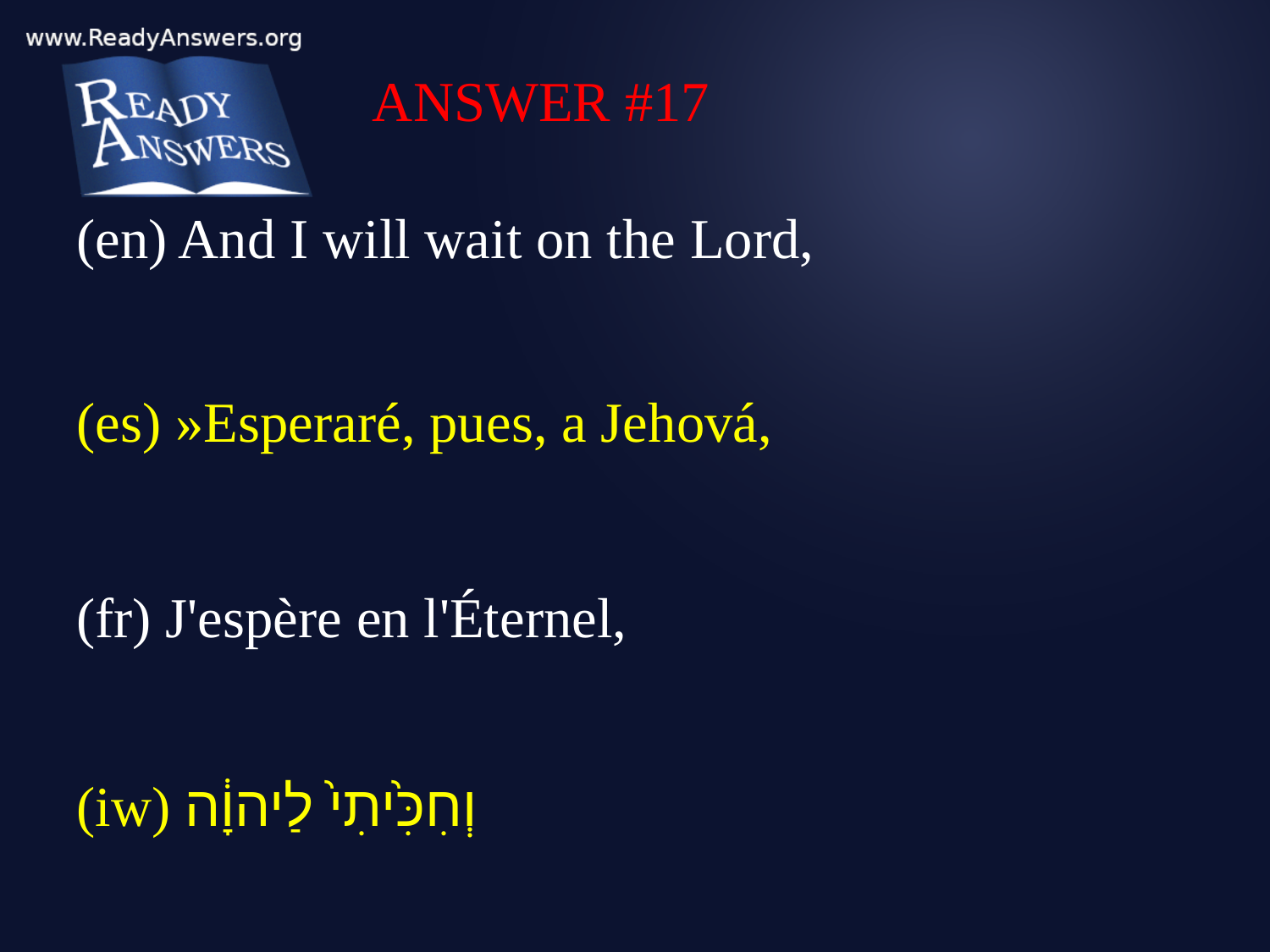

ANSWER #17
(en) And I will wait on the Lord,
(es) »Esperaré, pues, a Jehová,
(fr) J'espère en l'Éternel,
(iw) וְחִכִּ֙יתִי֙ לַיהוָ֔ה